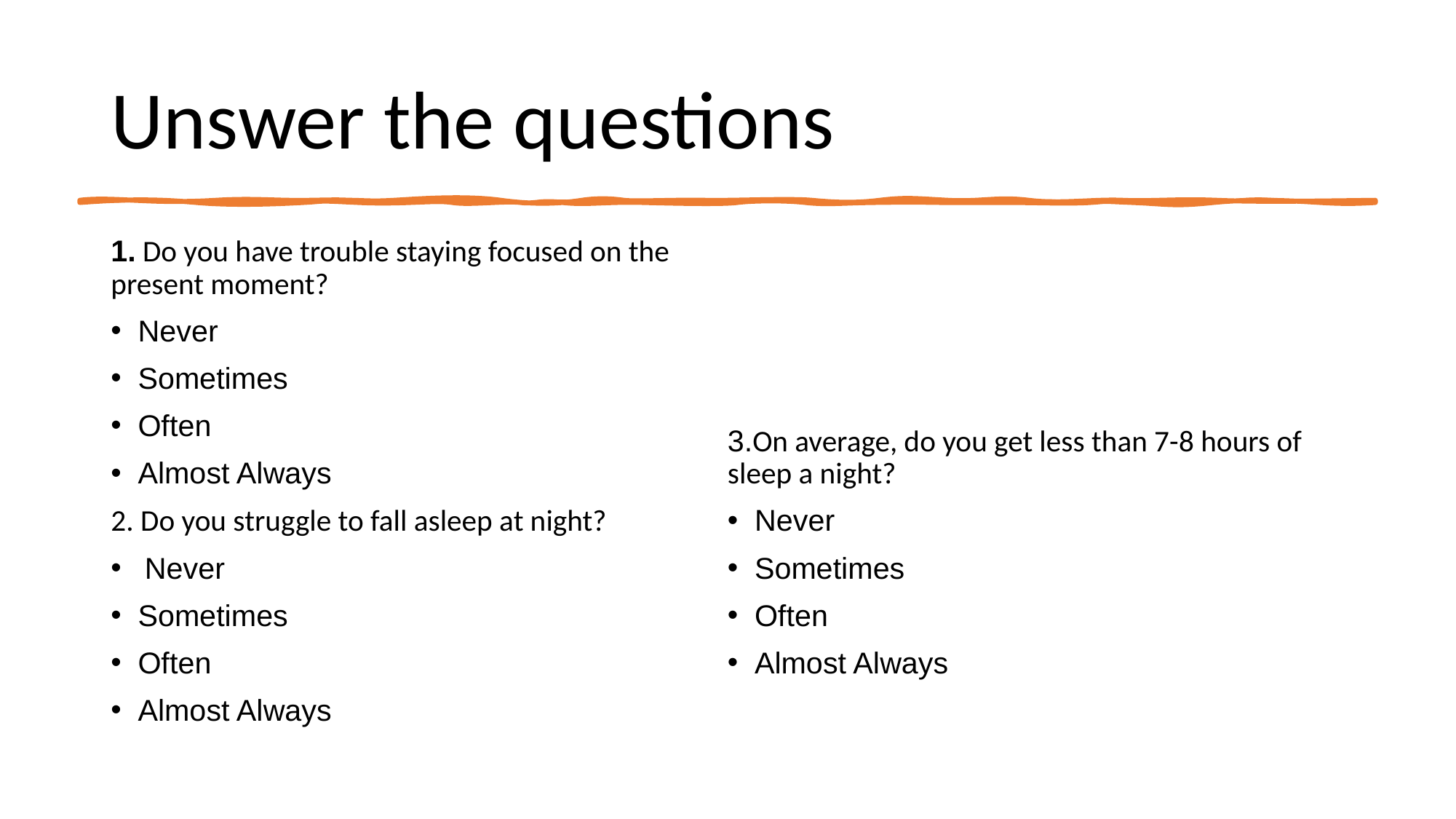

# Unswer the questions

1. Do you have trouble staying focused on the present moment?
Never
Sometimes
Often
Almost Always
2. Do you struggle to fall asleep at night?
 Never
Sometimes
Often
Almost Always

3.On average, do you get less than 7-8 hours of sleep a night?
Never
Sometimes
Often
Almost Always